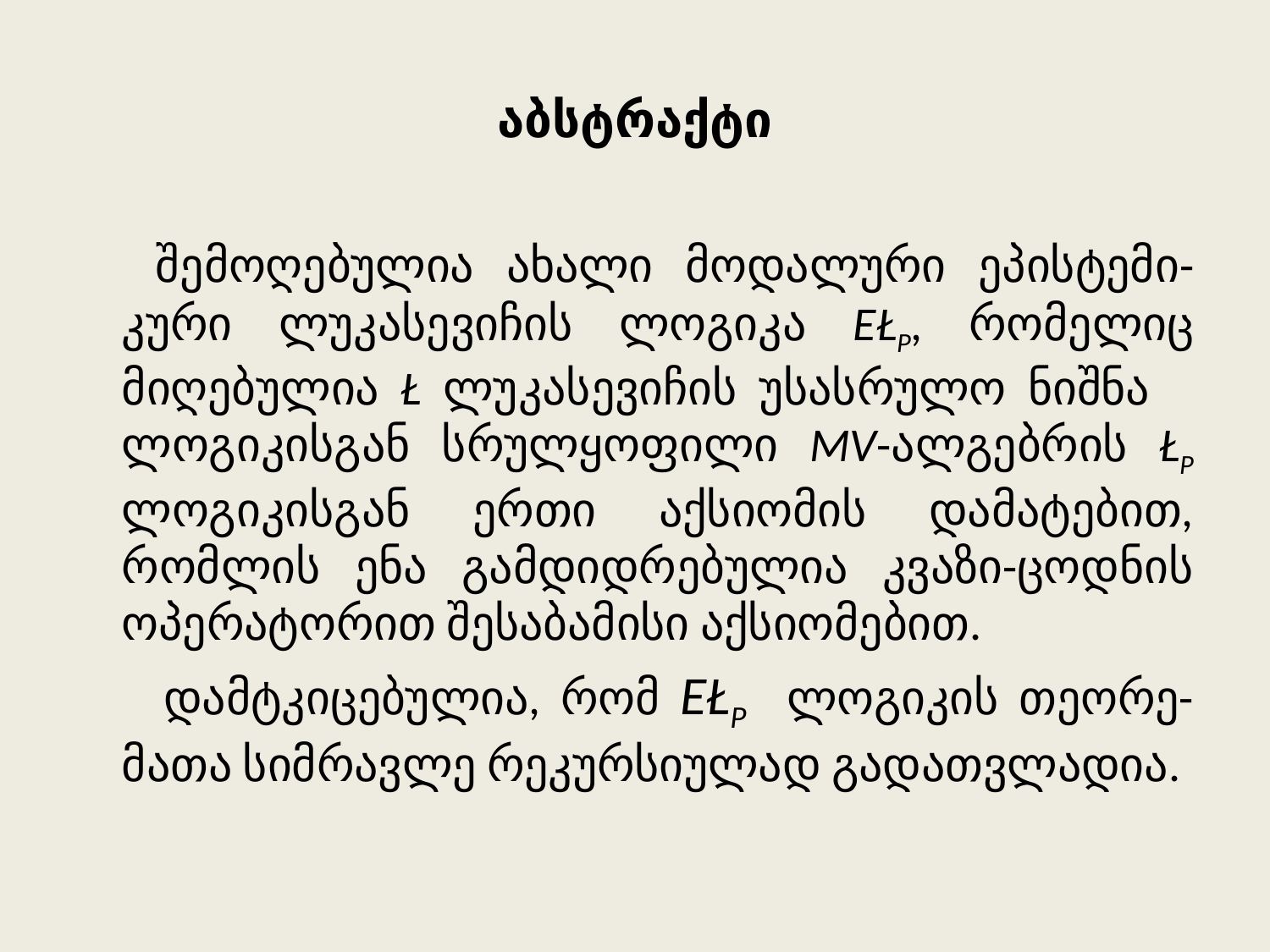

# აბსტრაქტი
	 შემოღებულია ახალი მოდალური ეპისტემი-კური ლუკასევიჩის ლოგიკა EŁP, რომელიც მიღებულია Ł ლუკასევიჩის უსასრულო ნიშნა   ლოგიკისგან სრულყოფილი MV-ალგებრის ŁP ლოგიკისგან ერთი აქსიომის დამატებით, რომლის ენა გამდიდრებულია კვაზი-ცოდნის ოპერატორით შესაბამისი აქსიომებით.
    დამტკიცებულია, რომ EŁP  ლოგიკის თეორე-მათა სიმრავლე რეკურსიულად გადათვლადია.